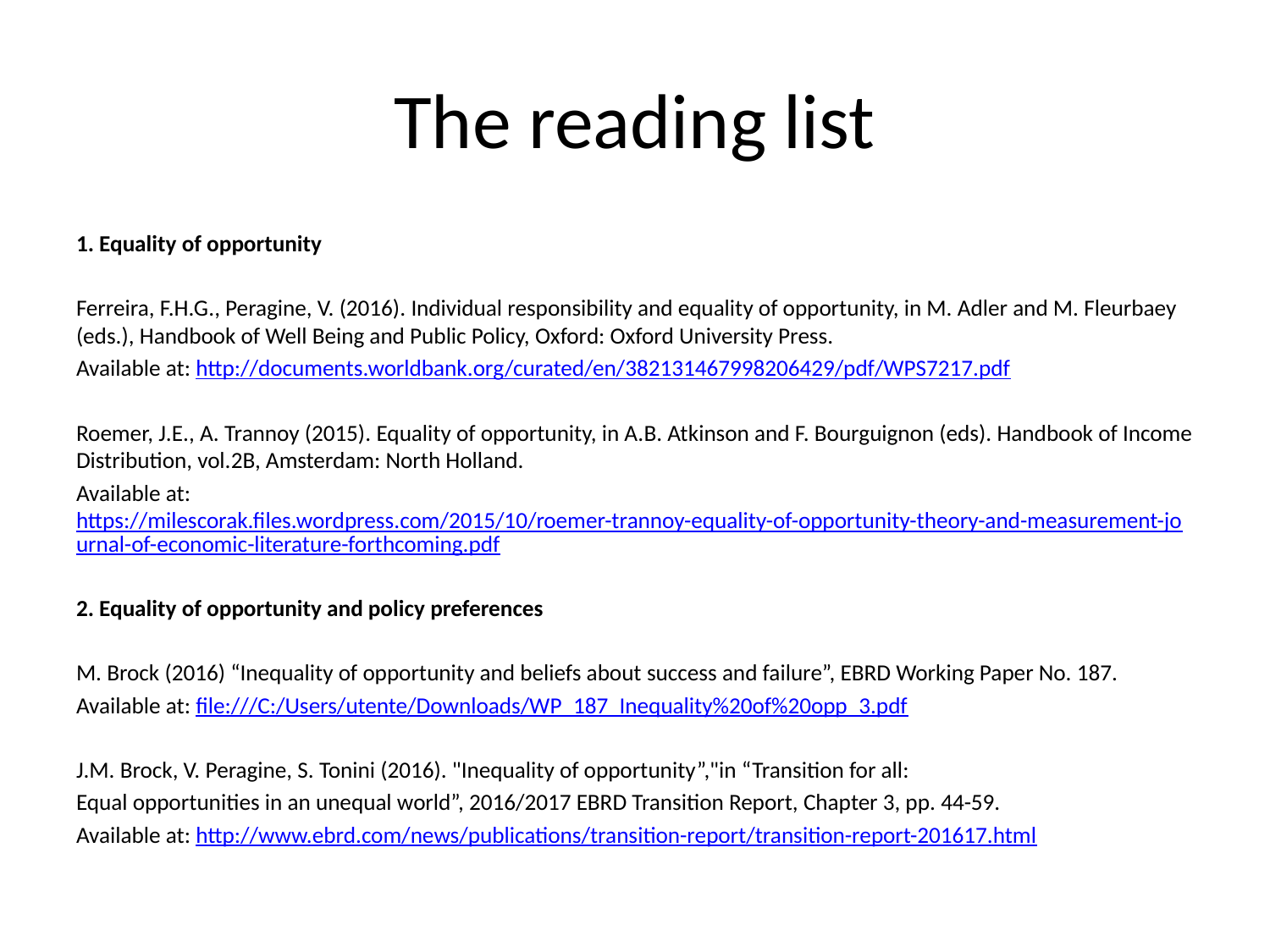

# The reading list
1. Equality of opportunity

Ferreira, F.H.G., Peragine, V. (2016). Individual responsibility and equality of opportunity, in M. Adler and M. Fleurbaey (eds.), Handbook of Well Being and Public Policy, Oxford: Oxford University Press.
Available at: http://documents.worldbank.org/curated/en/382131467998206429/pdf/WPS7217.pdf

Roemer, J.E., A. Trannoy (2015). Equality of opportunity, in A.B. Atkinson and F. Bourguignon (eds). Handbook of Income Distribution, vol.2B, Amsterdam: North Holland.
Available at: https://milescorak.files.wordpress.com/2015/10/roemer-trannoy-equality-of-opportunity-theory-and-measurement-journal-of-economic-literature-forthcoming.pdf

2. Equality of opportunity and policy preferences

M. Brock (2016) “Inequality of opportunity and beliefs about success and failure”, EBRD Working Paper No. 187.
Available at: file:///C:/Users/utente/Downloads/WP_187_Inequality%20of%20opp_3.pdf

J.M. Brock, V. Peragine, S. Tonini (2016). "Inequality of opportunity”,"in “Transition for all:
Equal opportunities in an unequal world”, 2016/2017 EBRD Transition Report, Chapter 3, pp. 44-59.
Available at: http://www.ebrd.com/news/publications/transition-report/transition-report-201617.html